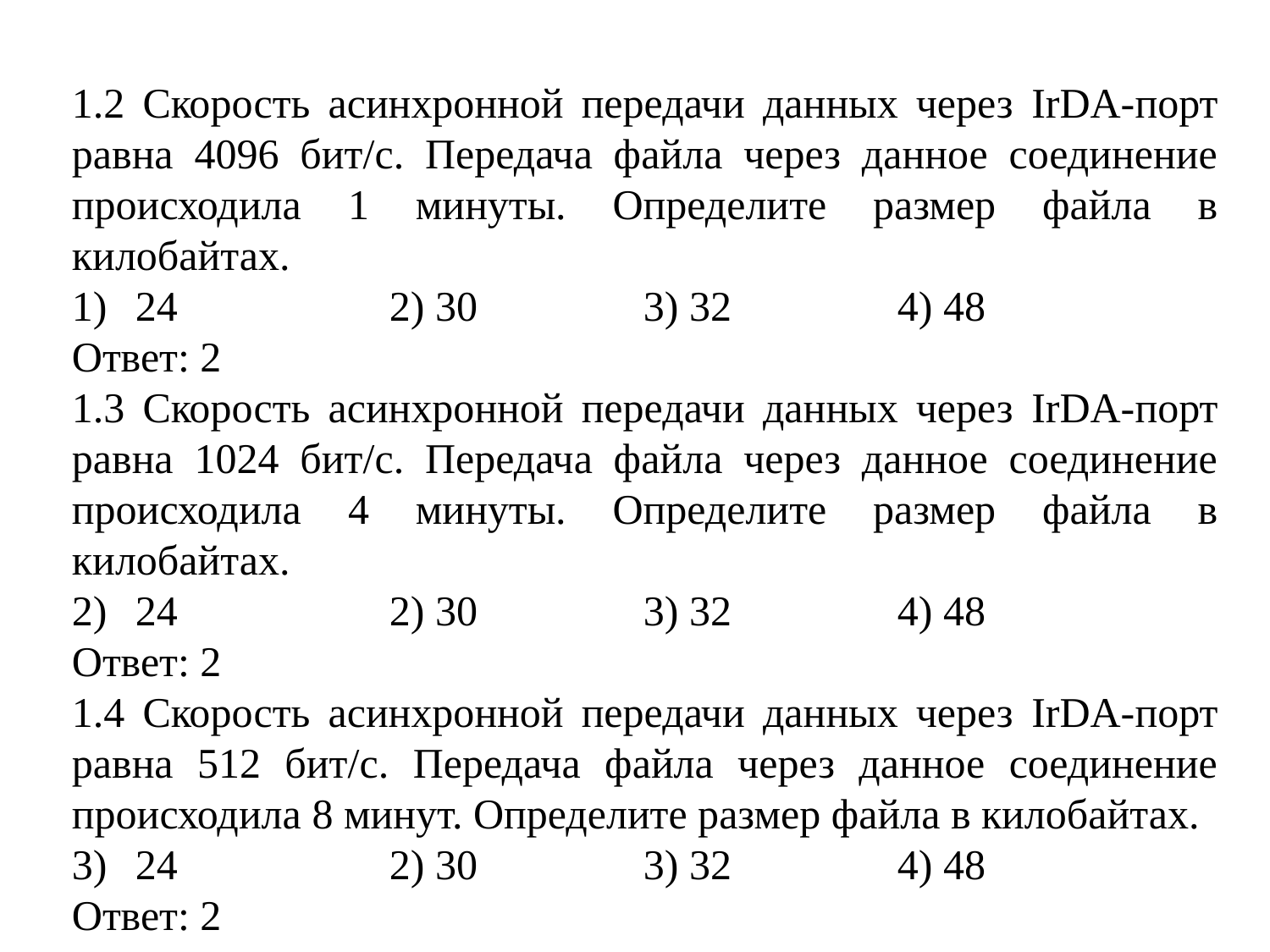

1.2 Скорость асинхронной передачи данных через IrDA-порт равна 4096 бит/с. Передача файла через данное соединение происходила 1 минуты. Определите размер файла в килобайтах.
24		2) 30		3) 32		4) 48
Ответ: 2
1.3 Скорость асинхронной передачи данных через IrDA-порт равна 1024 бит/с. Передача файла через данное соединение происходила 4 минуты. Определите размер файла в килобайтах.
24		2) 30		3) 32		4) 48
Ответ: 2
1.4 Скорость асинхронной передачи данных через IrDA-порт равна 512 бит/с. Передача файла через данное соединение происходила 8 минут. Определите размер файла в килобайтах.
24		2) 30		3) 32		4) 48
Ответ: 2